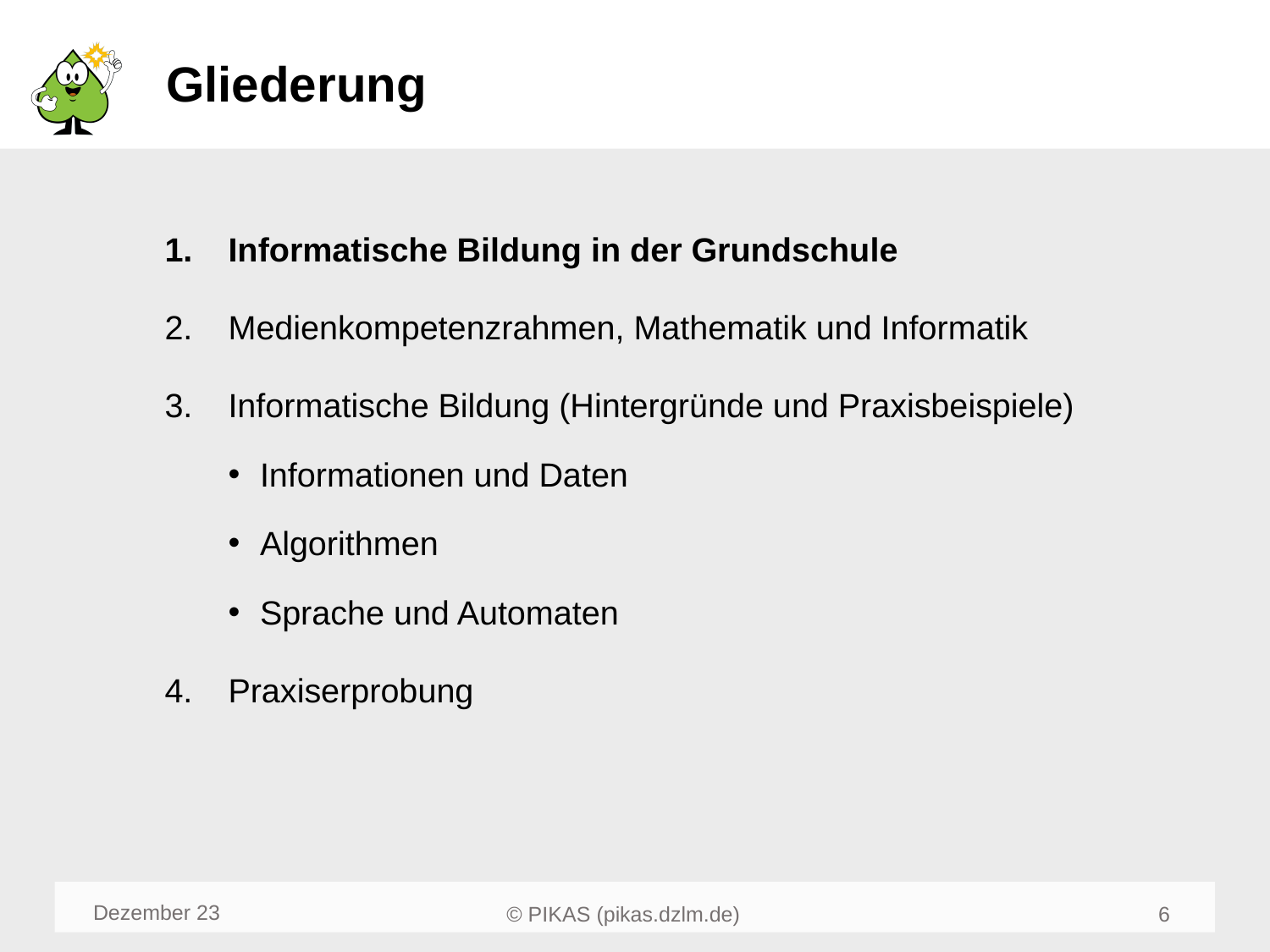

# Gliederung
Informatische Bildung in der Grundschule
Medienkompetenzrahmen, Mathematik und Informatik
Informatische Bildung (Hintergründe und Praxisbeispiele)
Informationen und Daten
Algorithmen
Sprache und Automaten
Praxiserprobung

Dezember 23
6